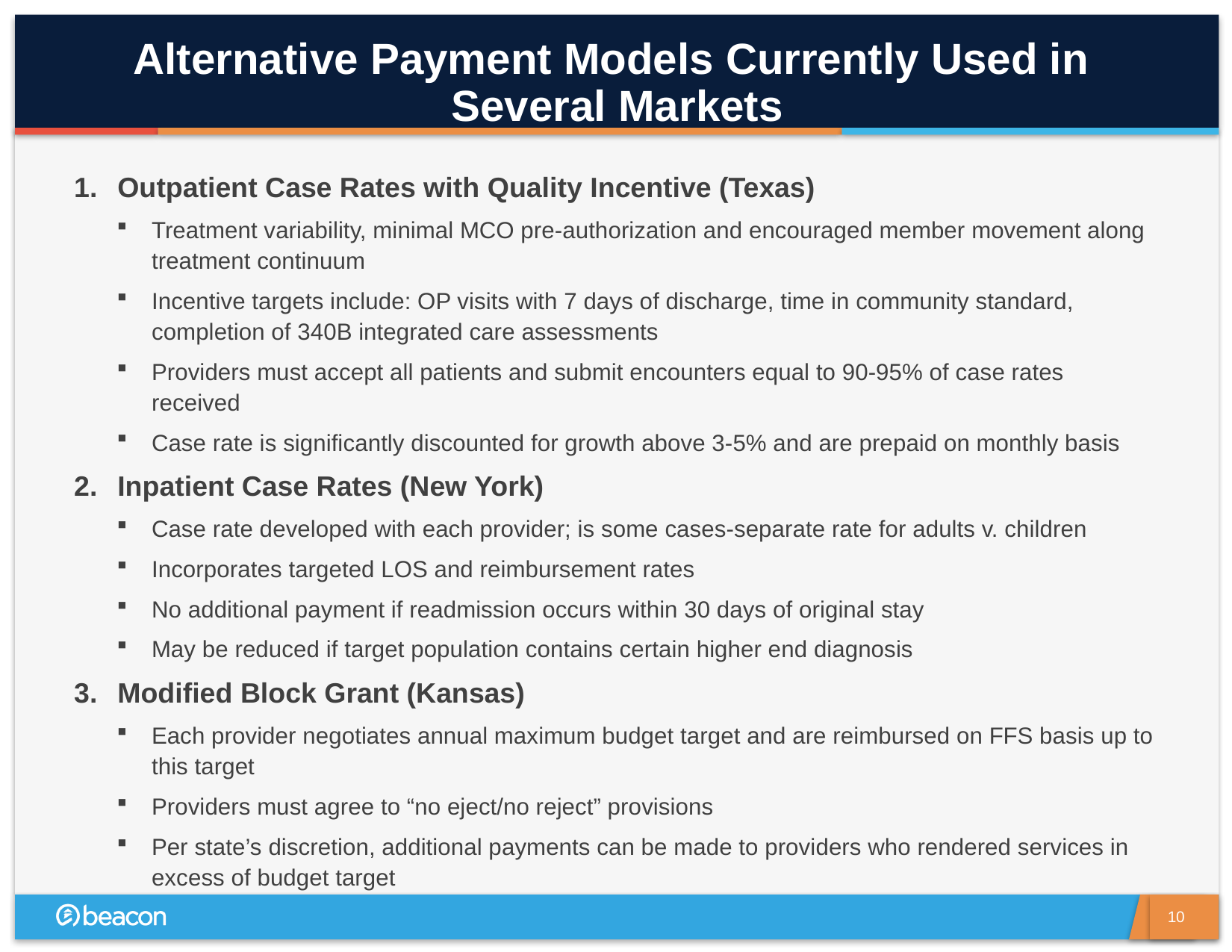

# Alternative Payment Models Currently Used in Several Markets
Outpatient Case Rates with Quality Incentive (Texas)
Treatment variability, minimal MCO pre-authorization and encouraged member movement along treatment continuum
Incentive targets include: OP visits with 7 days of discharge, time in community standard, completion of 340B integrated care assessments
Providers must accept all patients and submit encounters equal to 90-95% of case rates received
Case rate is significantly discounted for growth above 3-5% and are prepaid on monthly basis
Inpatient Case Rates (New York)
Case rate developed with each provider; is some cases-separate rate for adults v. children
Incorporates targeted LOS and reimbursement rates
No additional payment if readmission occurs within 30 days of original stay
May be reduced if target population contains certain higher end diagnosis
Modified Block Grant (Kansas)
Each provider negotiates annual maximum budget target and are reimbursed on FFS basis up to this target
Providers must agree to “no eject/no reject” provisions
Per state’s discretion, additional payments can be made to providers who rendered services in excess of budget target

10